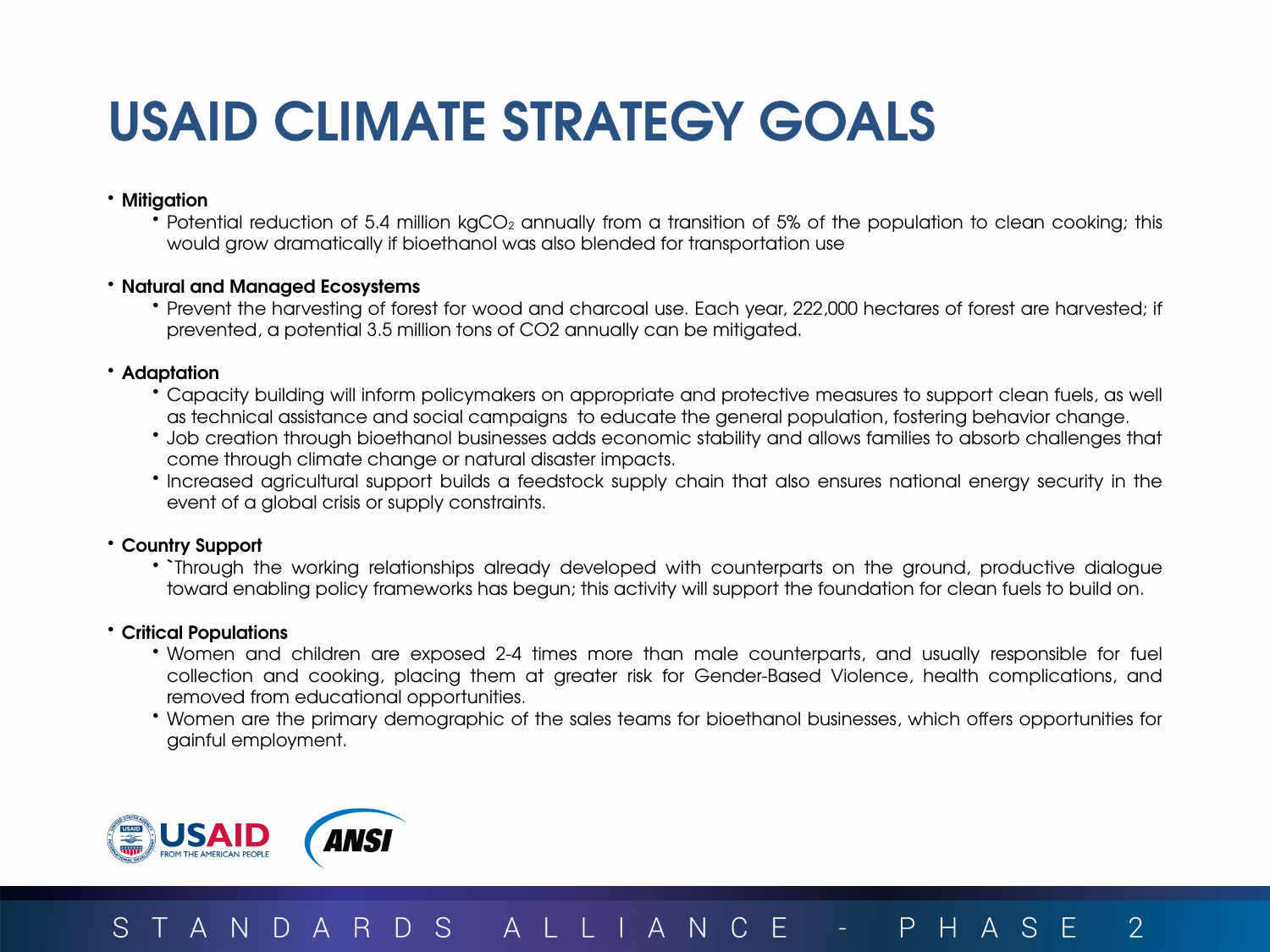

# USAID CLIMATE STRATEGY GOALS
Mitigation
Potential reduction of 5.4 million kgCO2 annually from a transition of 5% of the population to clean cooking; this would grow dramatically if bioethanol was also blended for transportation use

Natural and Managed Ecosystems
Prevent the harvesting of forest for wood and charcoal use. Each year, 222,000 hectares of forest are harvested; if prevented, a potential 3.5 million tons of CO2 annually can be mitigated.

Adaptation
Capacity building will inform policymakers on appropriate and protective measures to support clean fuels, as well as technical assistance and social campaigns  to educate the general population, fostering behavior change.
Job creation through bioethanol businesses adds economic stability and allows families to absorb challenges that come through climate change or natural disaster impacts.
Increased agricultural support builds a feedstock supply chain that also ensures national energy security in the event of a global crisis or supply constraints.

Country Support
`Through the working relationships already developed with counterparts on the ground, productive dialogue toward enabling policy frameworks has begun; this activity will support the foundation for clean fuels to build on.

Critical Populations
Women and children are exposed 2-4 times more than male counterparts, and usually responsible for fuel collection and cooking, placing them at greater risk for Gender-Based Violence, health complications, and removed from educational opportunities.
Women are the primary demographic of the sales teams for bioethanol businesses, which offers opportunities for gainful employment.